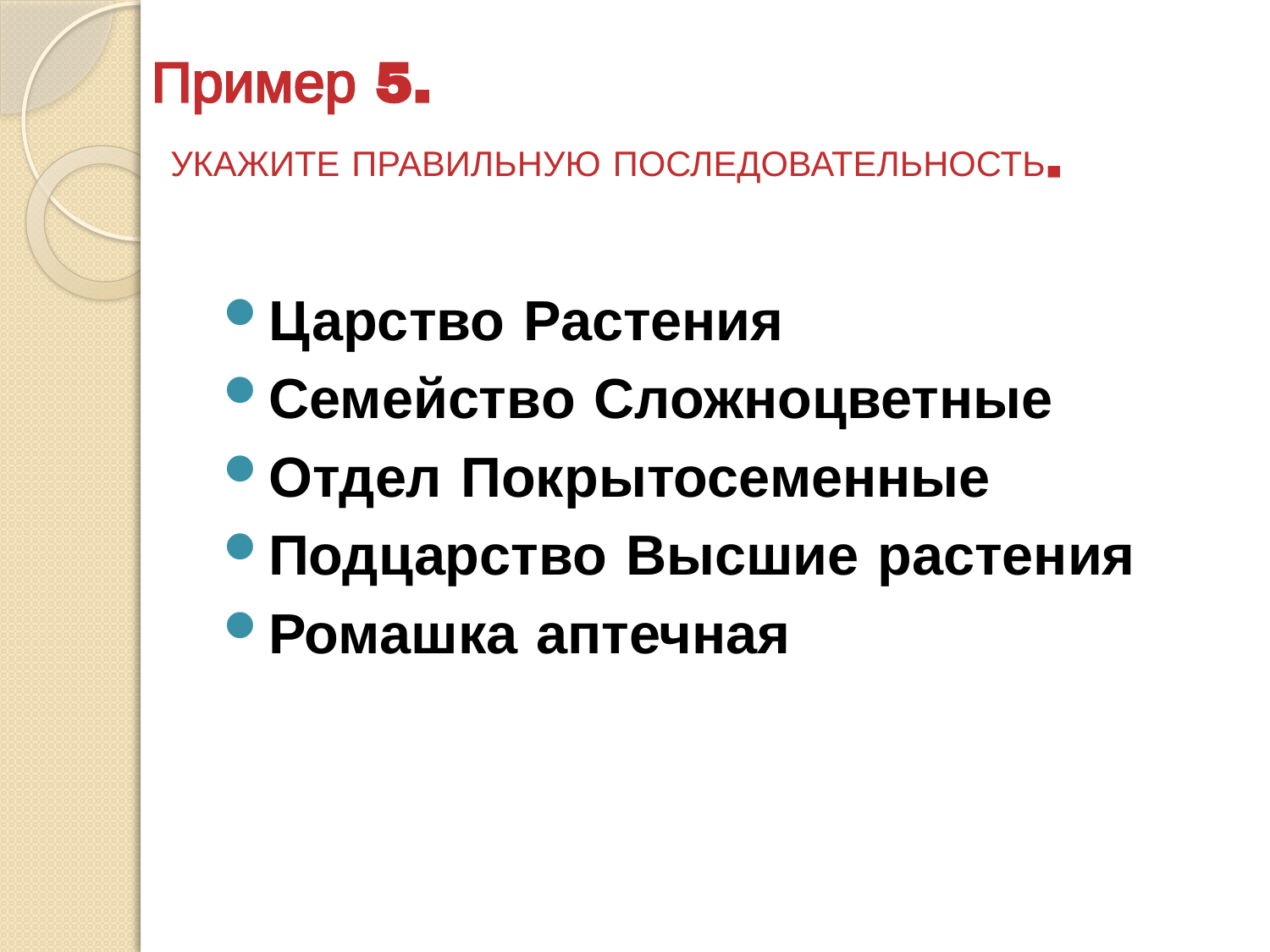

# Пример 5. УКАЖИТЕ ПРАВИЛЬНУЮ ПОСЛЕДОВАТЕЛЬНОСТЬ.
Царство Растения
Семейство Сложноцветные
Отдел Покрытосеменные
Подцарство Высшие растения
Ромашка аптечная